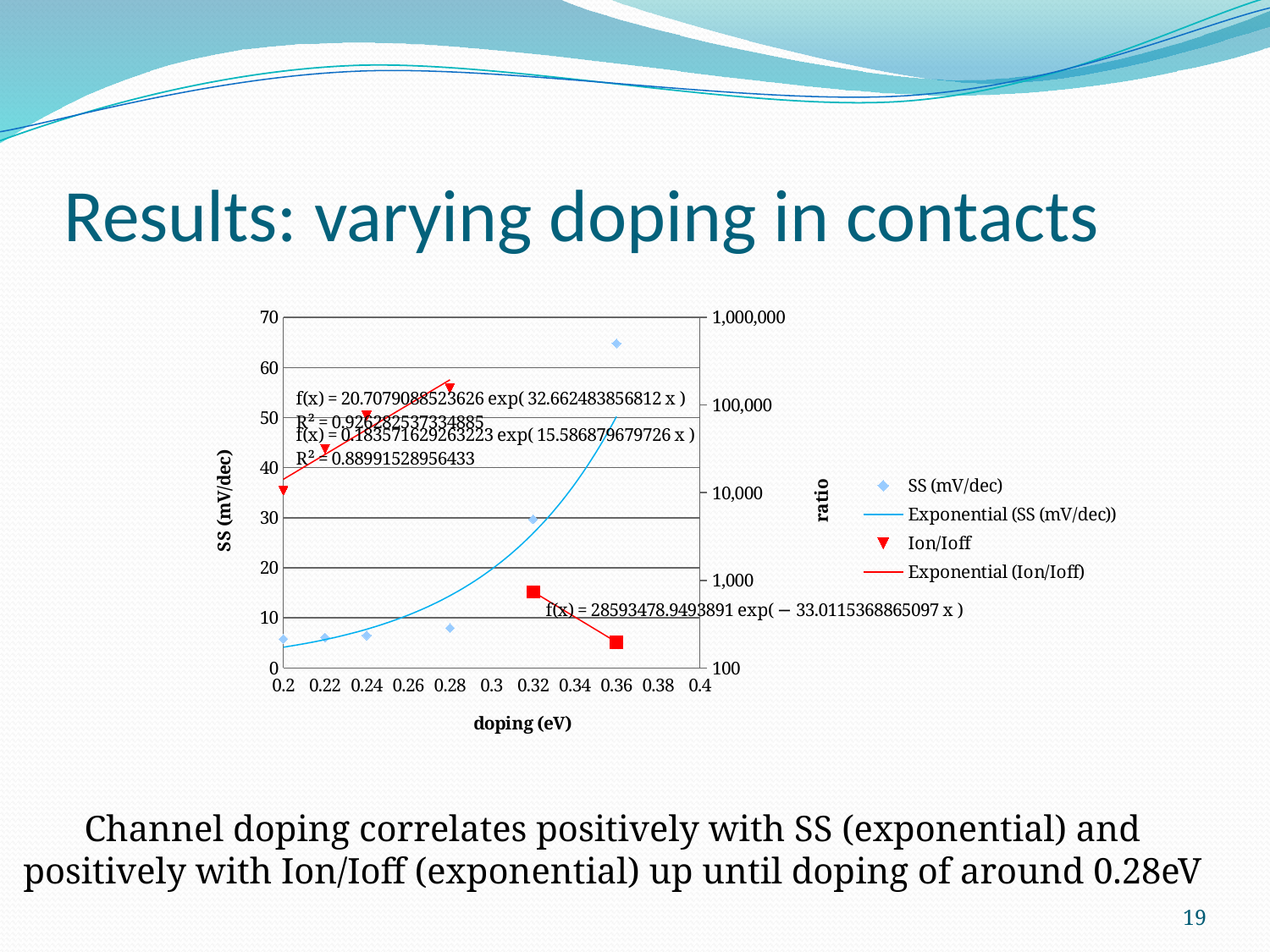

# Results: varying doping in contacts

### Chart

| Category |  |  |  |
|---|---|---|---|
Channel doping correlates positively with SS (exponential) and
positively with Ion/Ioff (exponential) up until doping of around 0.28eV
19